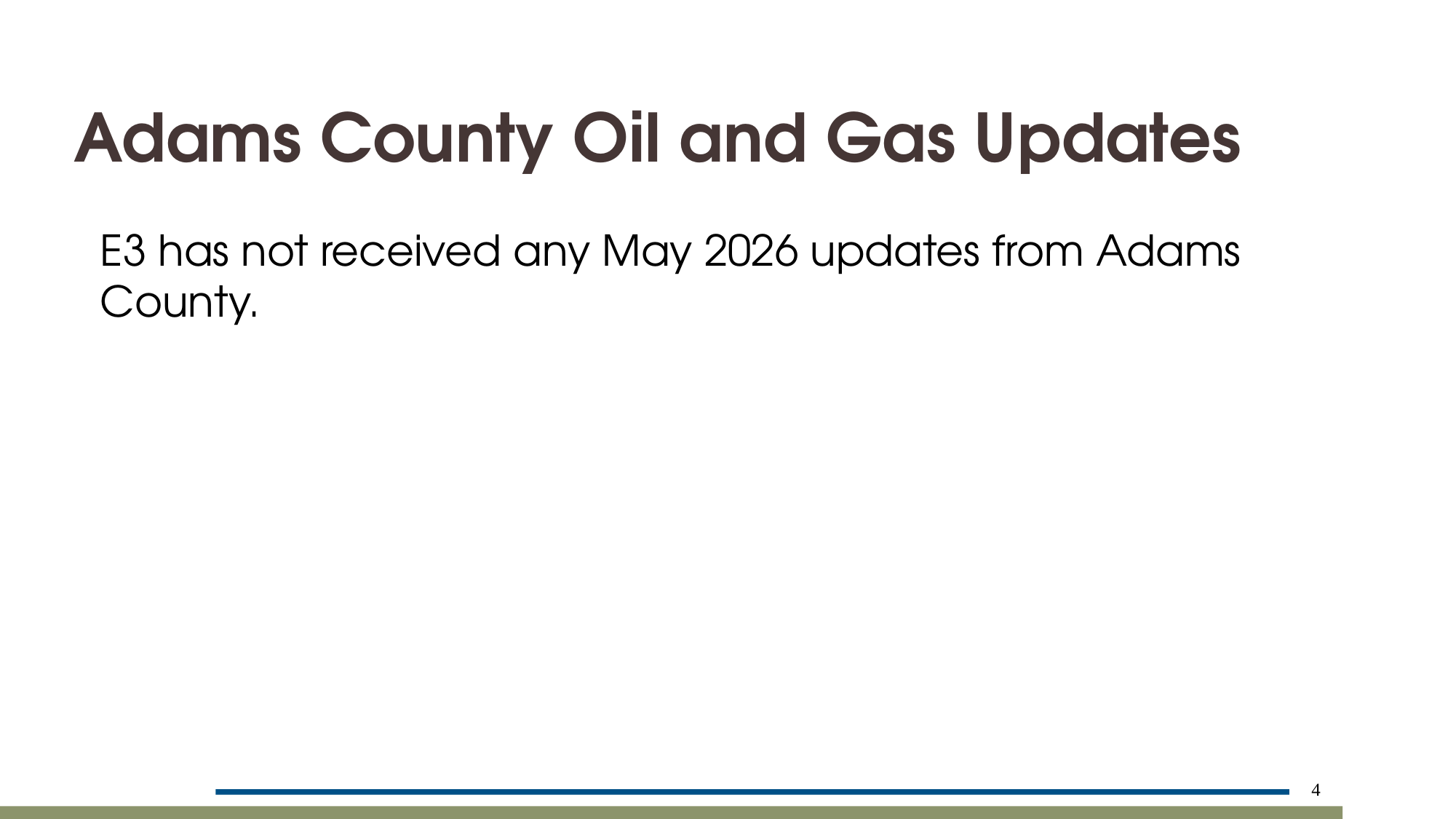

# Adams County Oil and Gas Updates
E3 has not received any May 2026 updates from Adams County.
4